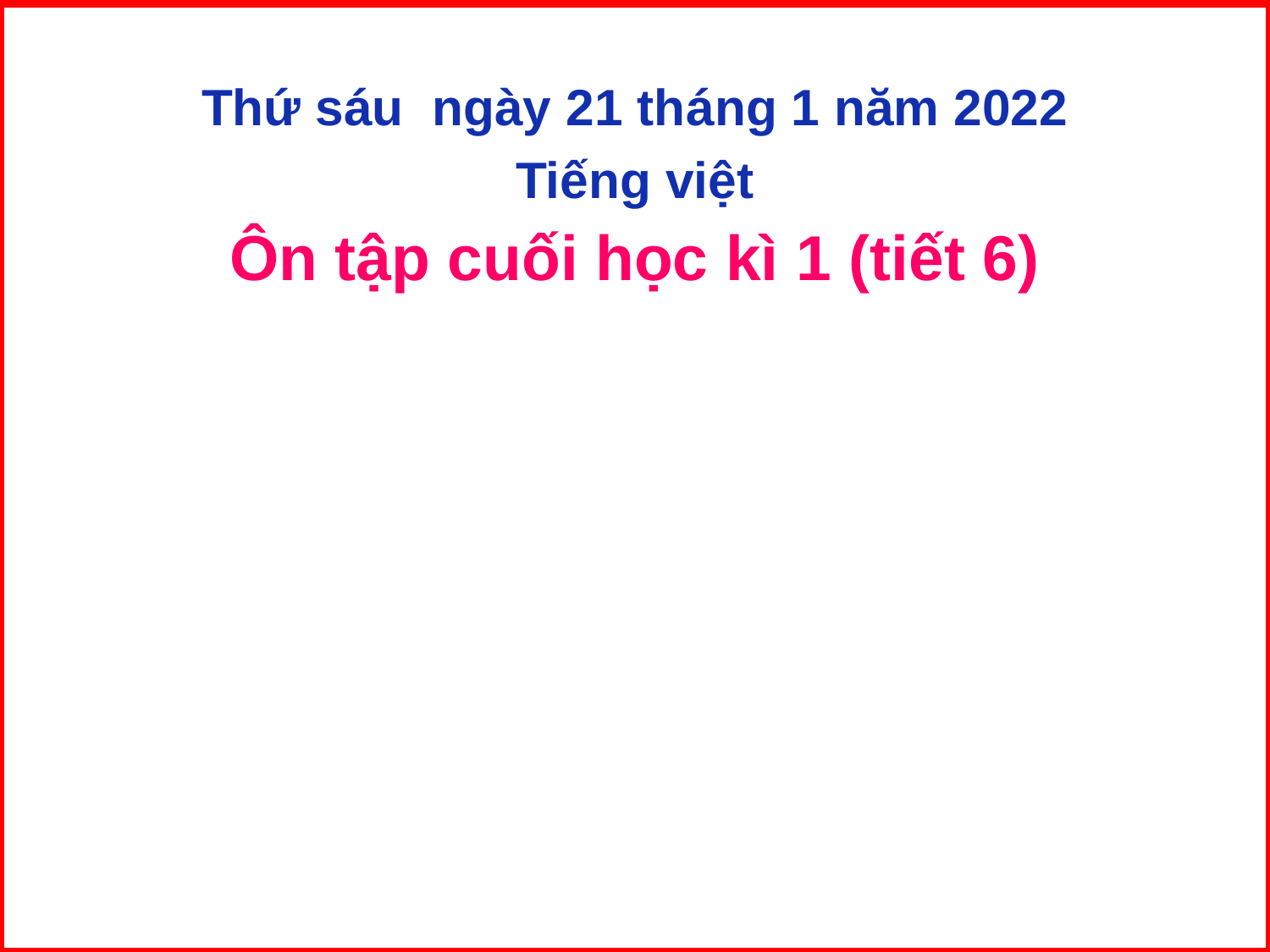

Thứ sáu  ngày 21 tháng 1 năm 2022
Tiếng việt
Ôn tập cuối học kì 1 (tiết 6)